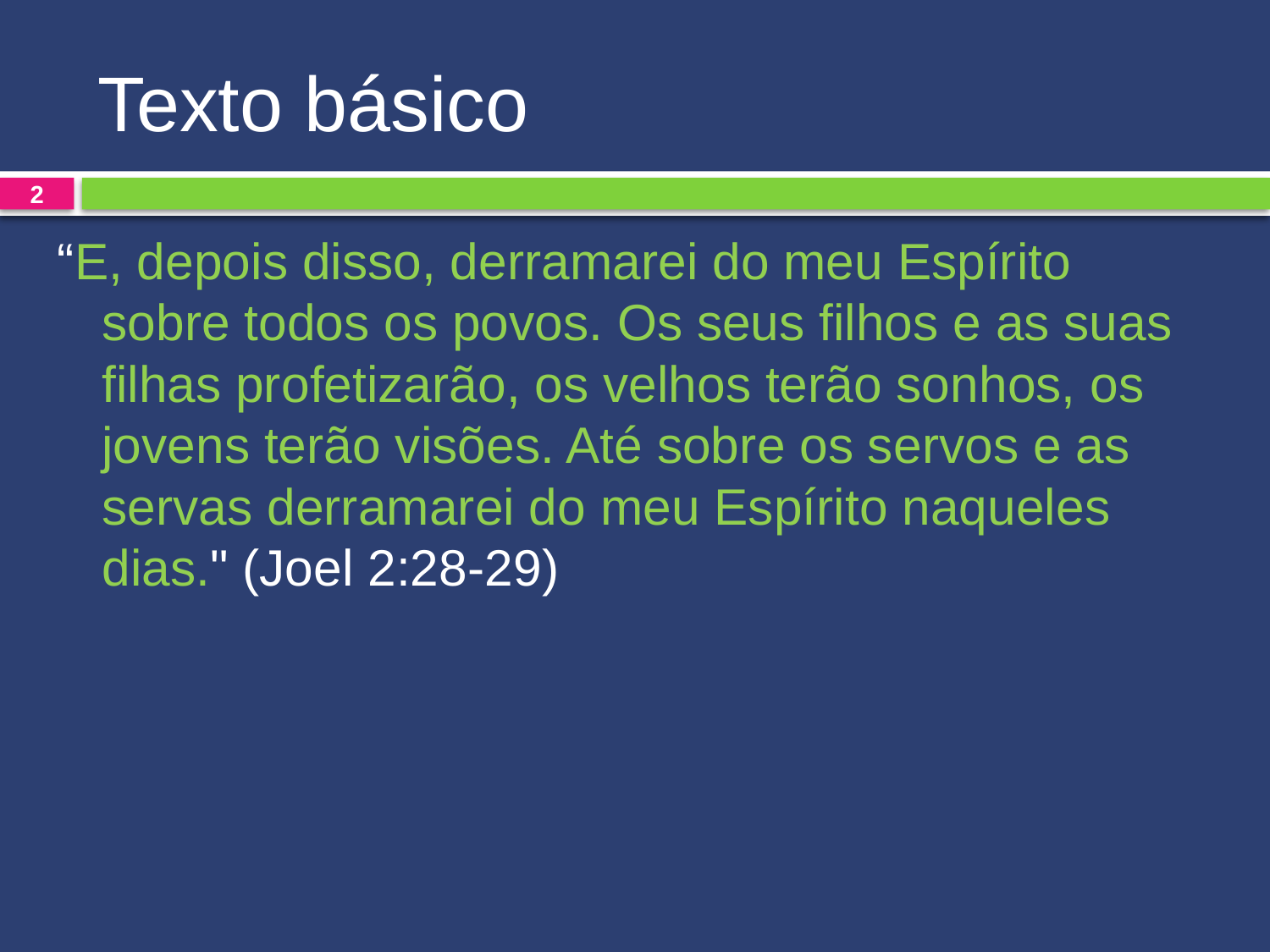

# Texto básico
2
“E, depois disso, derramarei do meu Espírito sobre todos os povos. Os seus filhos e as suas filhas profetizarão, os velhos terão sonhos, os jovens terão visões. Até sobre os servos e as servas derramarei do meu Espírito naqueles dias." (Joel 2:28-29)